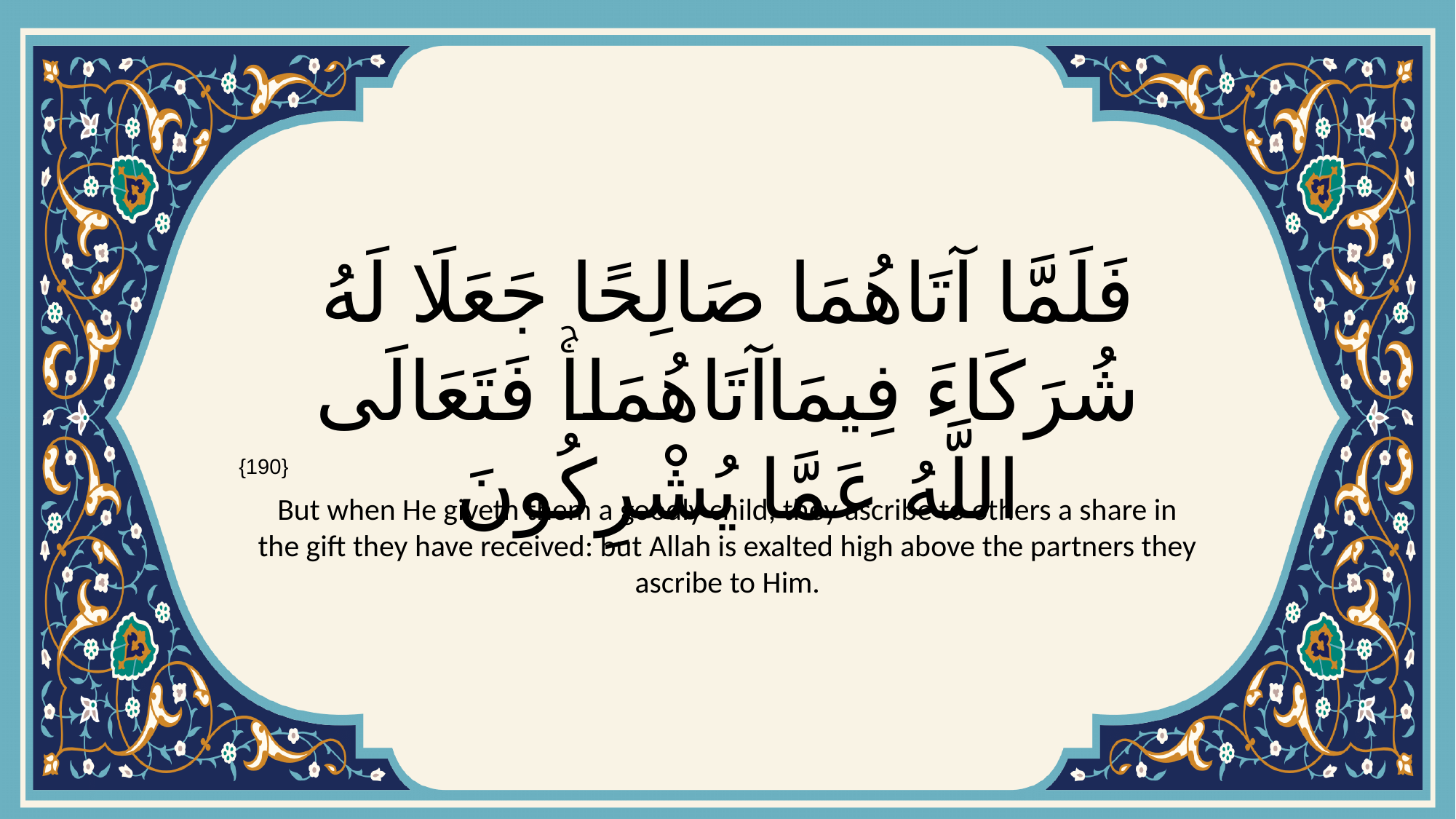

# فَلَمَّا آتَاهُمَا صَالِحًا جَعَلَا لَهُ شُرَكَاءَ فِيمَا آتَاهُمَاۚ فَتَعَالَى اللَّهُ عَمَّا يُشْرِكُونَ
{190}
But when He giveth them a goodly child, they ascribe to others a share in the gift they have received: but Allah is exalted high above the partners they ascribe to Him.